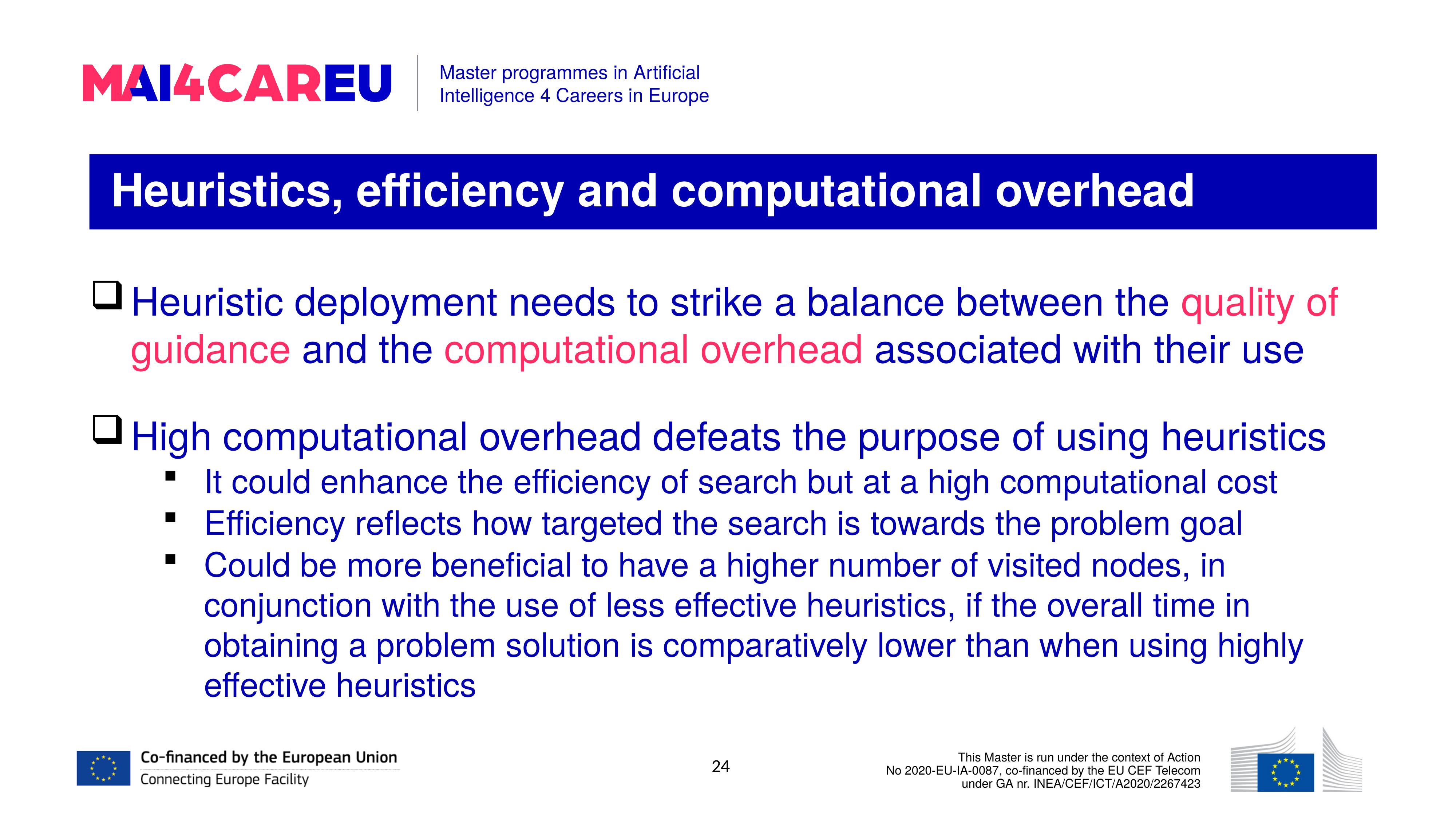

Heuristics, efficiency and computational overhead
Heuristic deployment needs to strike a balance between the quality of guidance and the computational overhead associated with their use

High computational overhead defeats the purpose of using heuristics
It could enhance the efficiency of search but at a high computational cost
Efficiency reflects how targeted the search is towards the problem goal
Could be more beneficial to have a higher number of visited nodes, in conjunction with the use of less effective heuristics, if the overall time in obtaining a problem solution is comparatively lower than when using highly effective heuristics

24